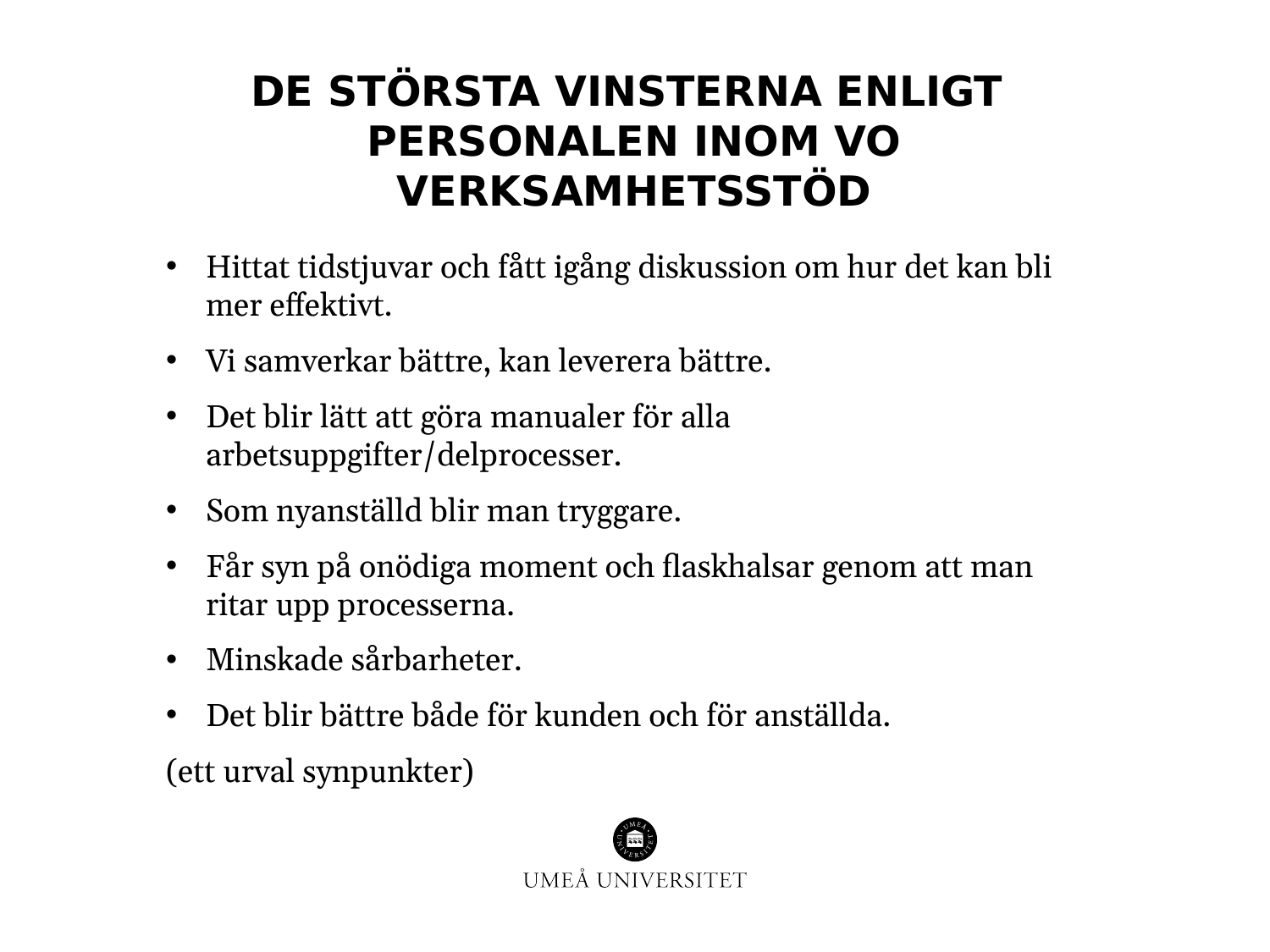

# De största vinsterna enligt personalen inom VO Verksamhetsstöd
Hittat tidstjuvar och fått igång diskussion om hur det kan bli mer effektivt.
Vi samverkar bättre, kan leverera bättre.
Det blir lätt att göra manualer för alla arbetsuppgifter/delprocesser.
Som nyanställd blir man tryggare.
Får syn på onödiga moment och flaskhalsar genom att man ritar upp processerna.
Minskade sårbarheter.
Det blir bättre både för kunden och för anställda.
(ett urval synpunkter)